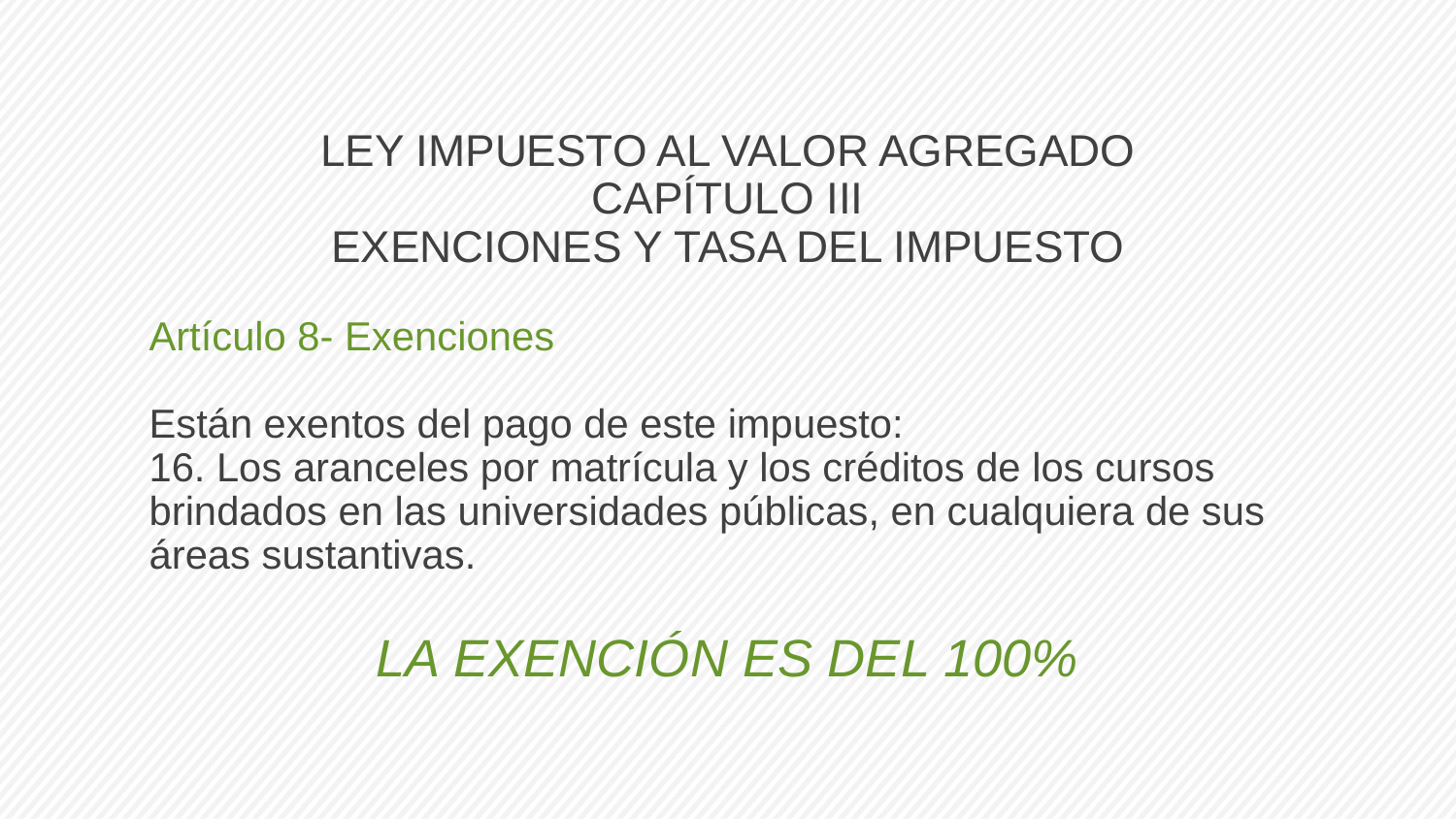

LEY IMPUESTO AL VALOR AGREGADO
CAPÍTULO III
EXENCIONES Y TASA DEL IMPUESTO

Artículo 8- Exenciones

Están exentos del pago de este impuesto:
16. Los aranceles por matrícula y los créditos de los cursos brindados en las universidades públicas, en cualquiera de sus áreas sustantivas.
LA EXENCIÓN ES DEL 100%